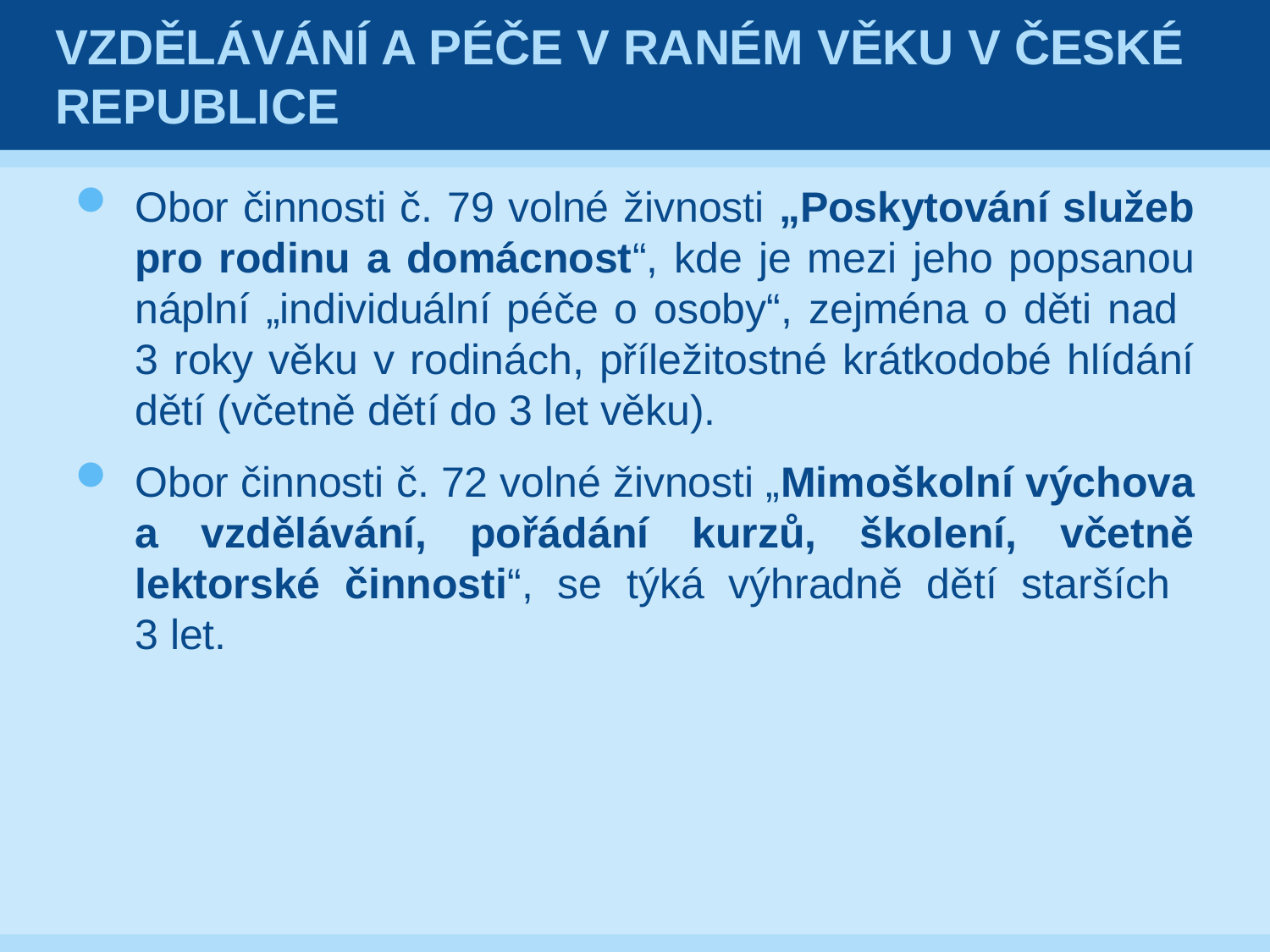

# Vzdělávání a péče v raném věku v České republice
Obor činnosti č. 79 volné živnosti „Poskytování služeb pro rodinu a domácnost“, kde je mezi jeho popsanou náplní „individuální péče o osoby“, zejména o děti nad
3 roky věku v rodinách, příležitostné krátkodobé hlídání dětí (včetně dětí do 3 let věku).
Obor činnosti č. 72 volné živnosti „Mimoškolní výchova a vzdělávání, pořádání kurzů, školení, včetně lektorské činnosti“, se týká výhradně dětí starších
3 let.